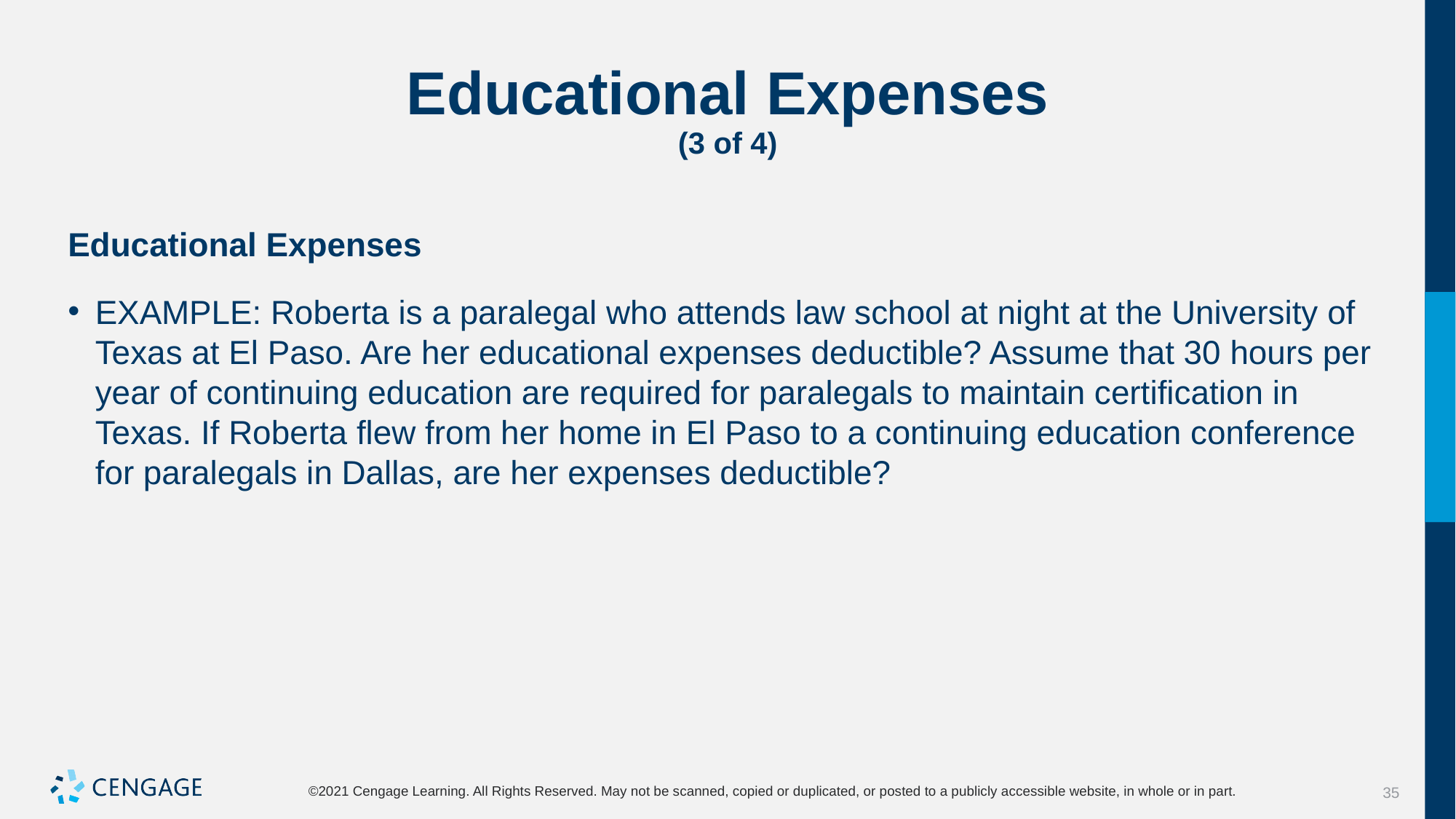

# Educational Expenses (3 of 4)
Educational Expenses
EXAMPLE: Roberta is a paralegal who attends law school at night at the University of Texas at El Paso. Are her educational expenses deductible? Assume that 30 hours per year of continuing education are required for paralegals to maintain certification in Texas. If Roberta flew from her home in El Paso to a continuing education conference for paralegals in Dallas, are her expenses deductible?